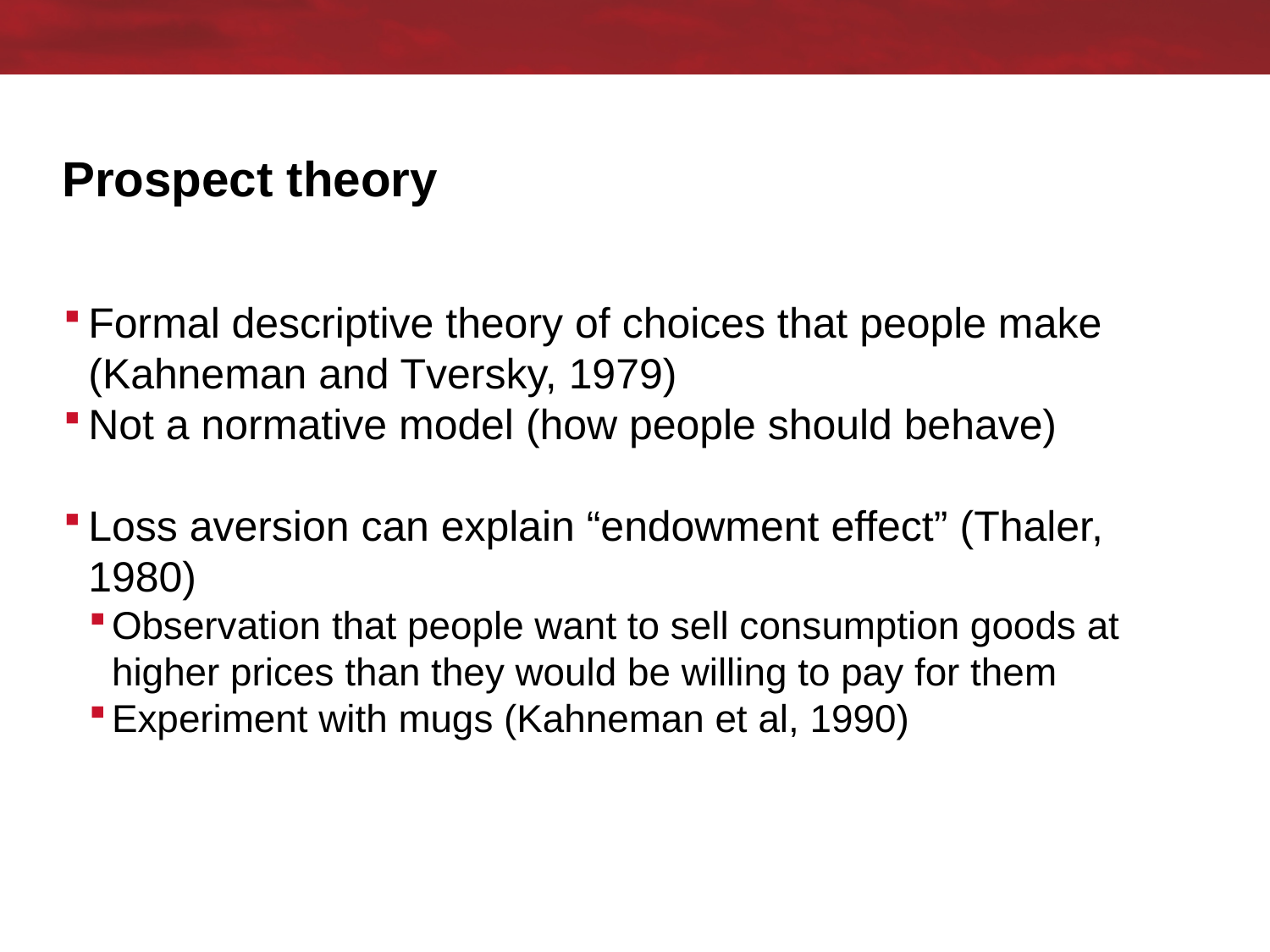

# Prospect theory
Formal descriptive theory of choices that people make (Kahneman and Tversky, 1979)
Not a normative model (how people should behave)

Loss aversion can explain “endowment effect” (Thaler, 1980)
Observation that people want to sell consumption goods at higher prices than they would be willing to pay for them
Experiment with mugs (Kahneman et al, 1990)